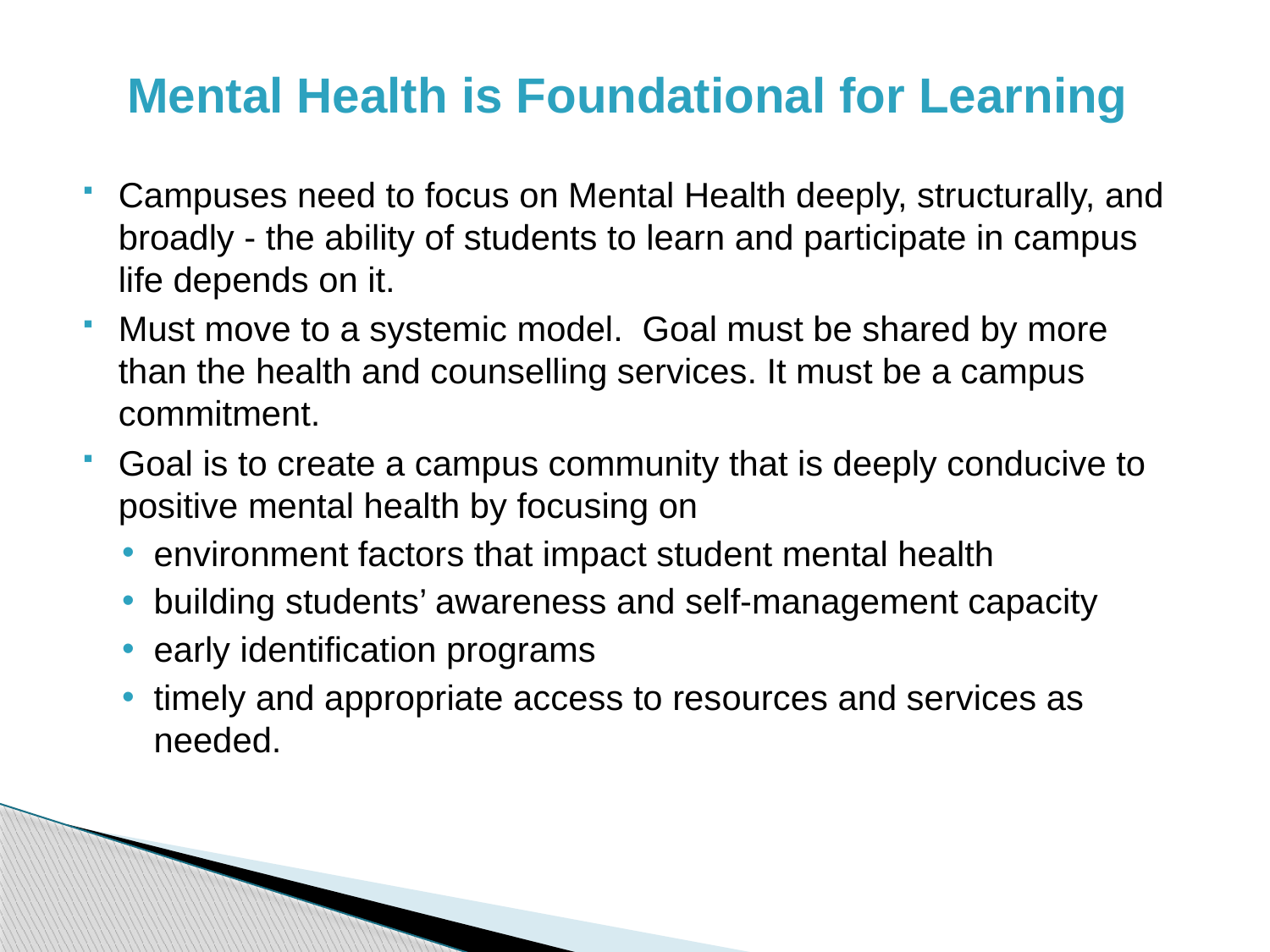

# Mental Health is Foundational for Learning
Campuses need to focus on Mental Health deeply, structurally, and broadly - the ability of students to learn and participate in campus life depends on it.
Must move to a systemic model.  Goal must be shared by more than the health and counselling services. It must be a campus commitment.
Goal is to create a campus community that is deeply conducive to positive mental health by focusing on
environment factors that impact student mental health
building students’ awareness and self-management capacity
early identification programs
timely and appropriate access to resources and services as needed.